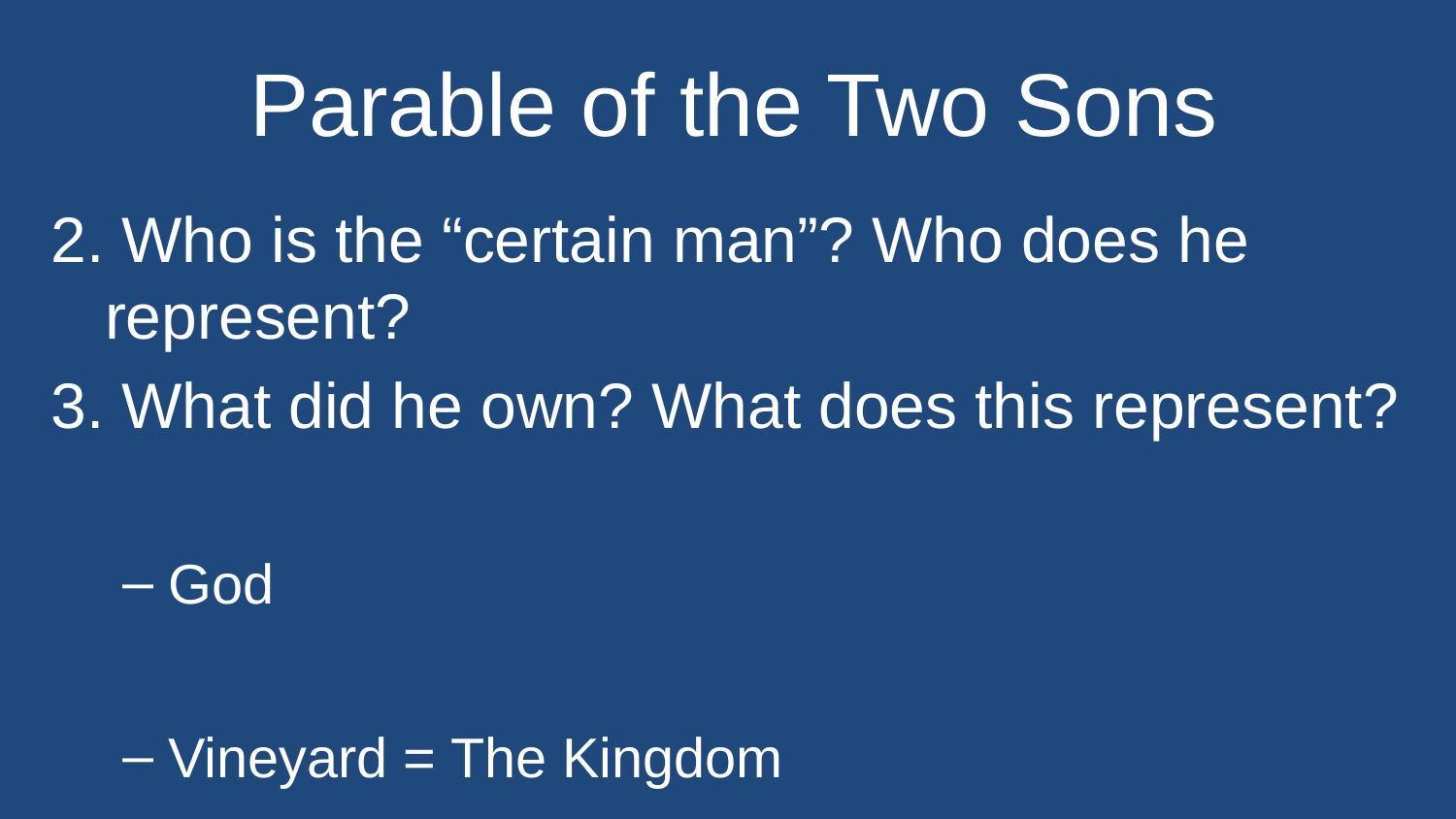

# Parable of the Two Sons
2. Who is the “certain man”? Who does he represent?
3. What did he own? What does this represent?

God

Vineyard = The Kingdom